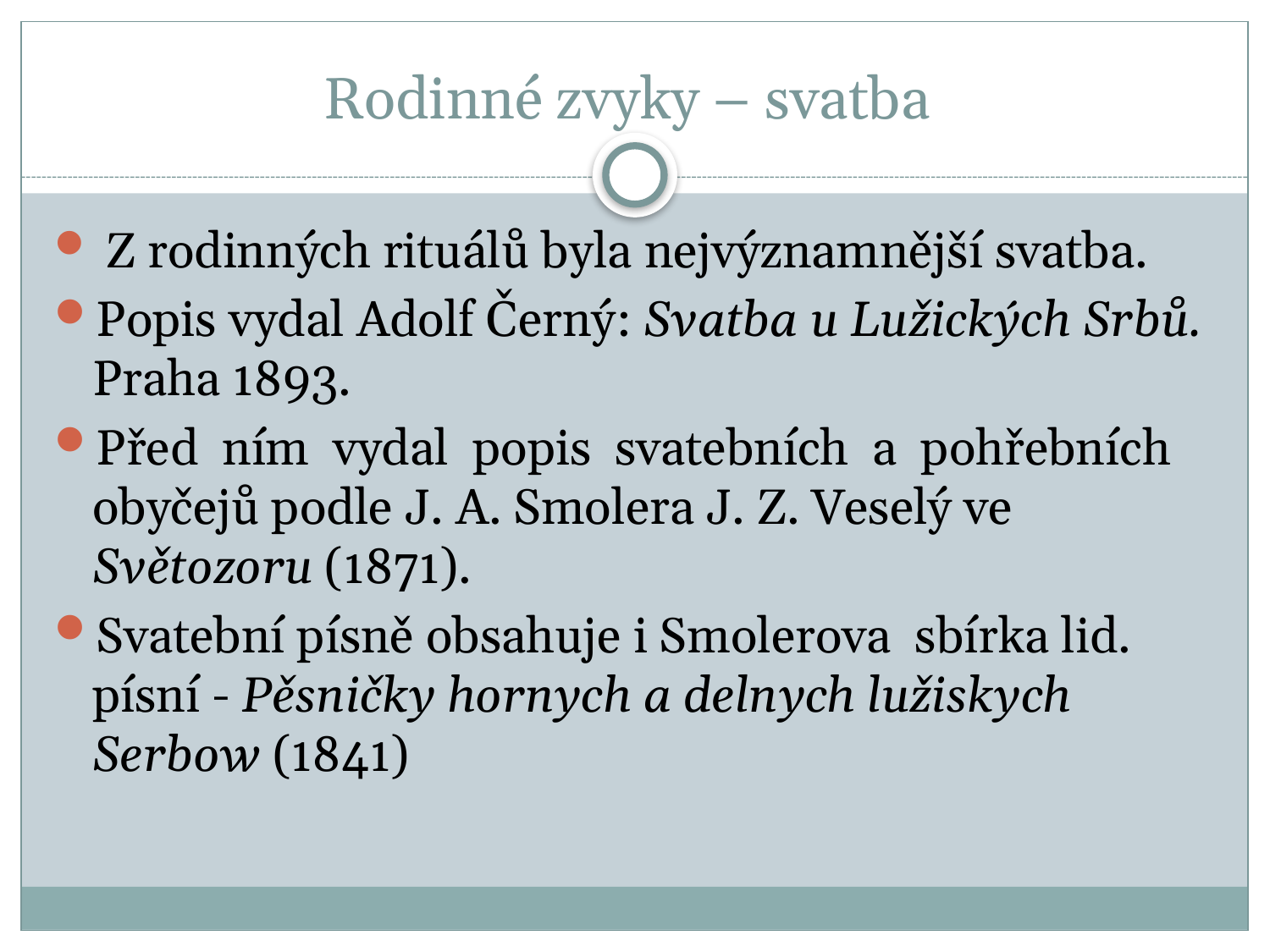

# Rodinné zvyky – svatba
 Z rodinných rituálů byla nejvýznamnější svatba.
Popis vydal Adolf Černý: Svatba u Lužických Srbů. Praha 1893.
Před  ním  vydal  popis  svatebních  a  pohřebních obyčejů podle J. A. Smolera J. Z. Veselý ve Světozoru (1871).
Svatební písně obsahuje i Smolerova  sbírka lid. písní - Pěsničky hornych a delnych lužiskych Serbow (1841)